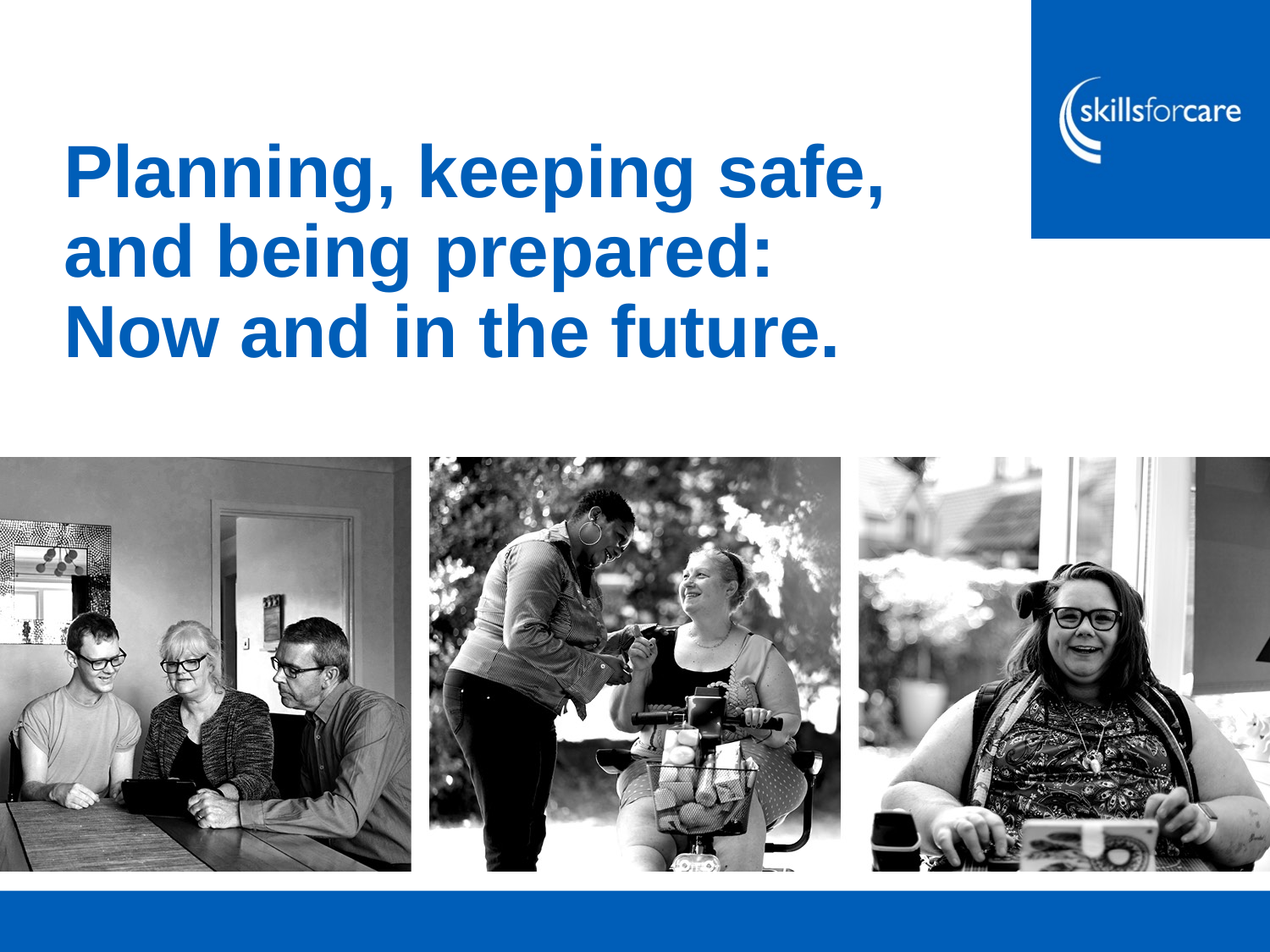

# Planning, keeping safe, and being prepared: Now and in the future.